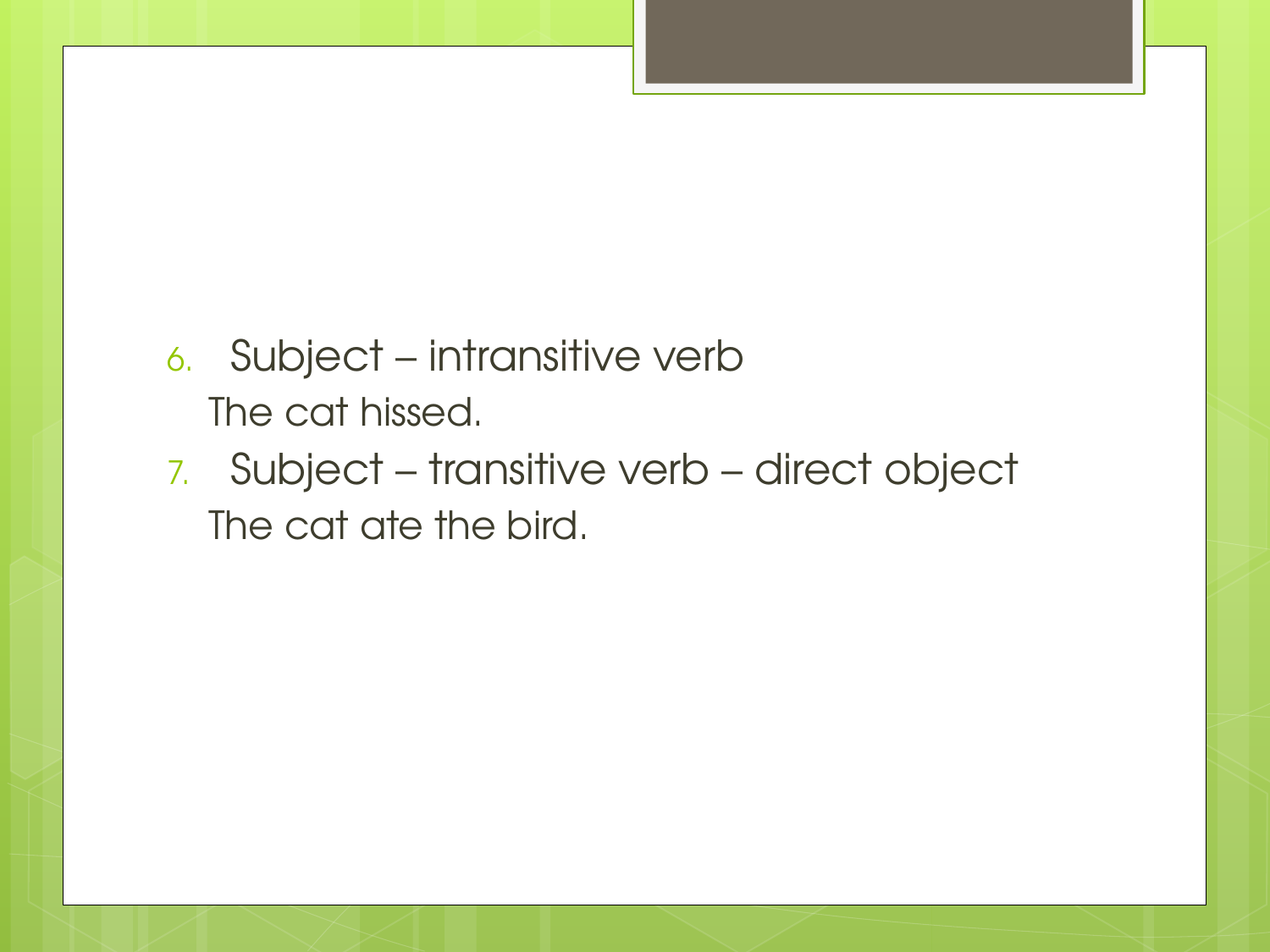

#
Subject – intransitive verb
The cat hissed.
Subject – transitive verb – direct object
The cat ate the bird.